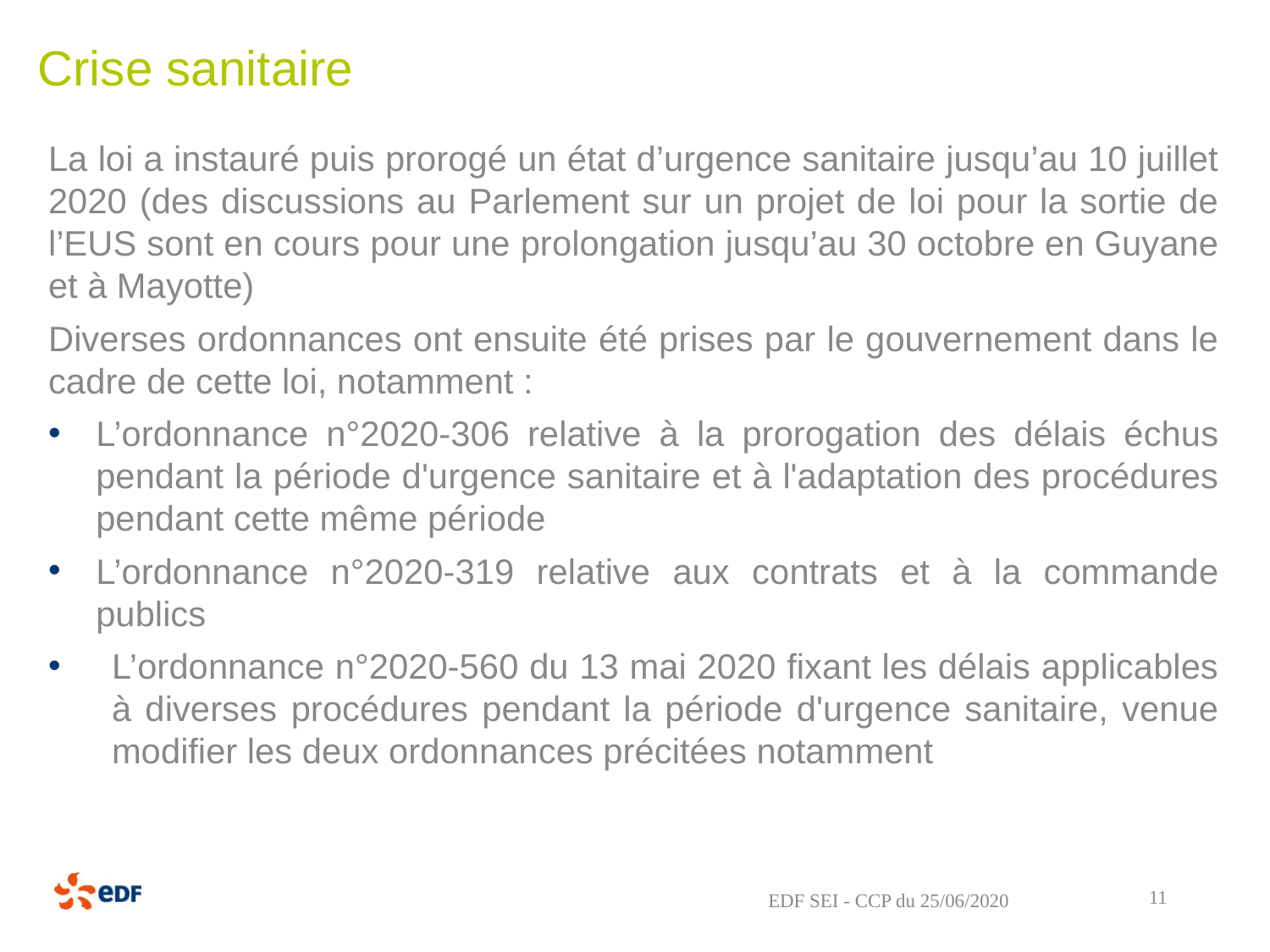

# Crise sanitaire
La loi a instauré puis prorogé un état d’urgence sanitaire jusqu’au 10 juillet 2020 (des discussions au Parlement sur un projet de loi pour la sortie de l’EUS sont en cours pour une prolongation jusqu’au 30 octobre en Guyane et à Mayotte)
Diverses ordonnances ont ensuite été prises par le gouvernement dans le cadre de cette loi, notamment :
L’ordonnance n°2020-306 relative à la prorogation des délais échus pendant la période d'urgence sanitaire et à l'adaptation des procédures pendant cette même période
L’ordonnance n°2020-319 relative aux contrats et à la commande publics
L’ordonnance n°2020-560 du 13 mai 2020 fixant les délais applicables à diverses procédures pendant la période d'urgence sanitaire, venue modifier les deux ordonnances précitées notamment

11
EDF SEI - CCP du 25/06/2020